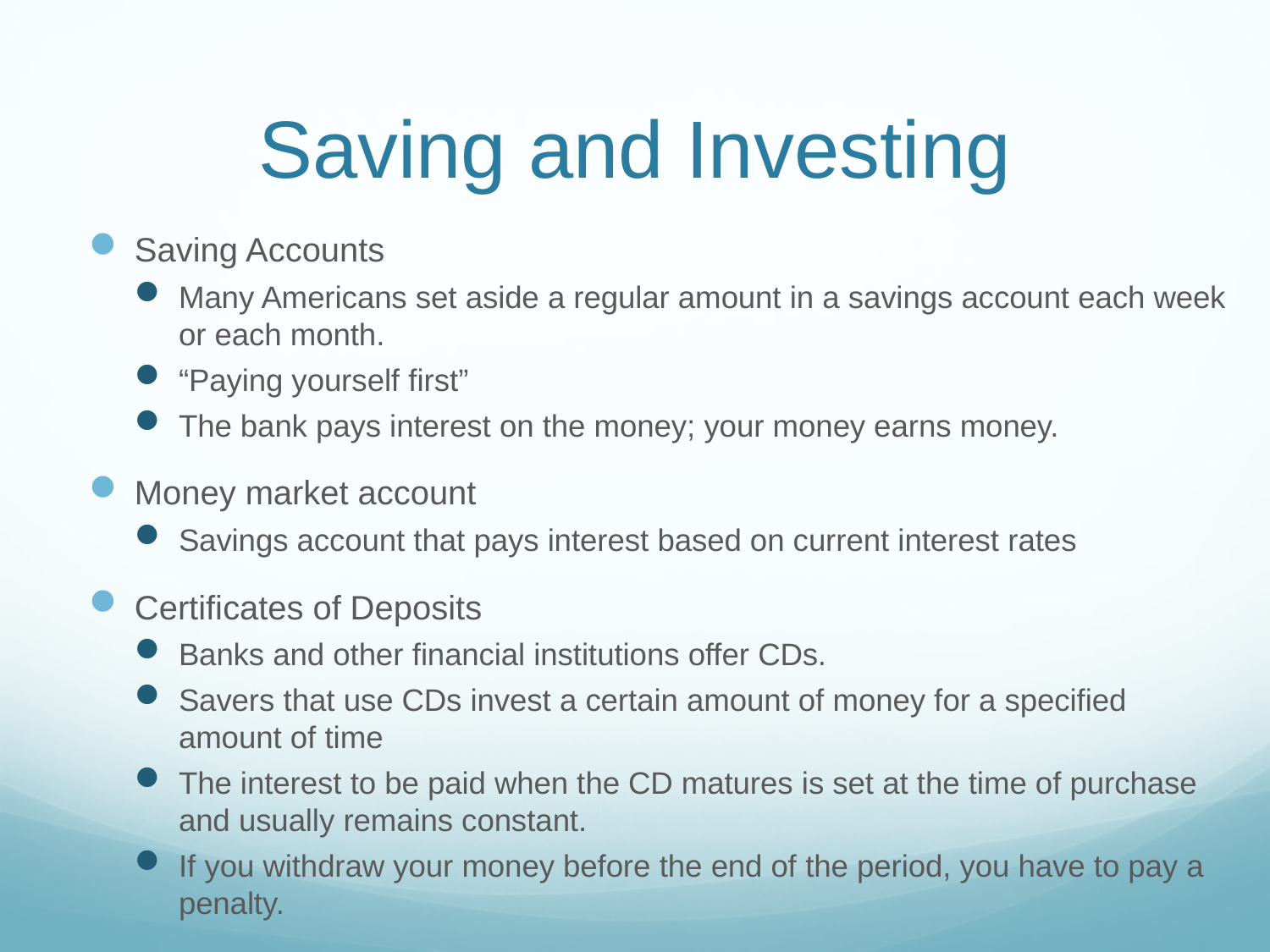

# Saving and Investing
Saving Accounts
Many Americans set aside a regular amount in a savings account each week or each month.
“Paying yourself first”
The bank pays interest on the money; your money earns money.
Money market account
Savings account that pays interest based on current interest rates
Certificates of Deposits
Banks and other financial institutions offer CDs.
Savers that use CDs invest a certain amount of money for a specified amount of time
The interest to be paid when the CD matures is set at the time of purchase and usually remains constant.
If you withdraw your money before the end of the period, you have to pay a penalty.